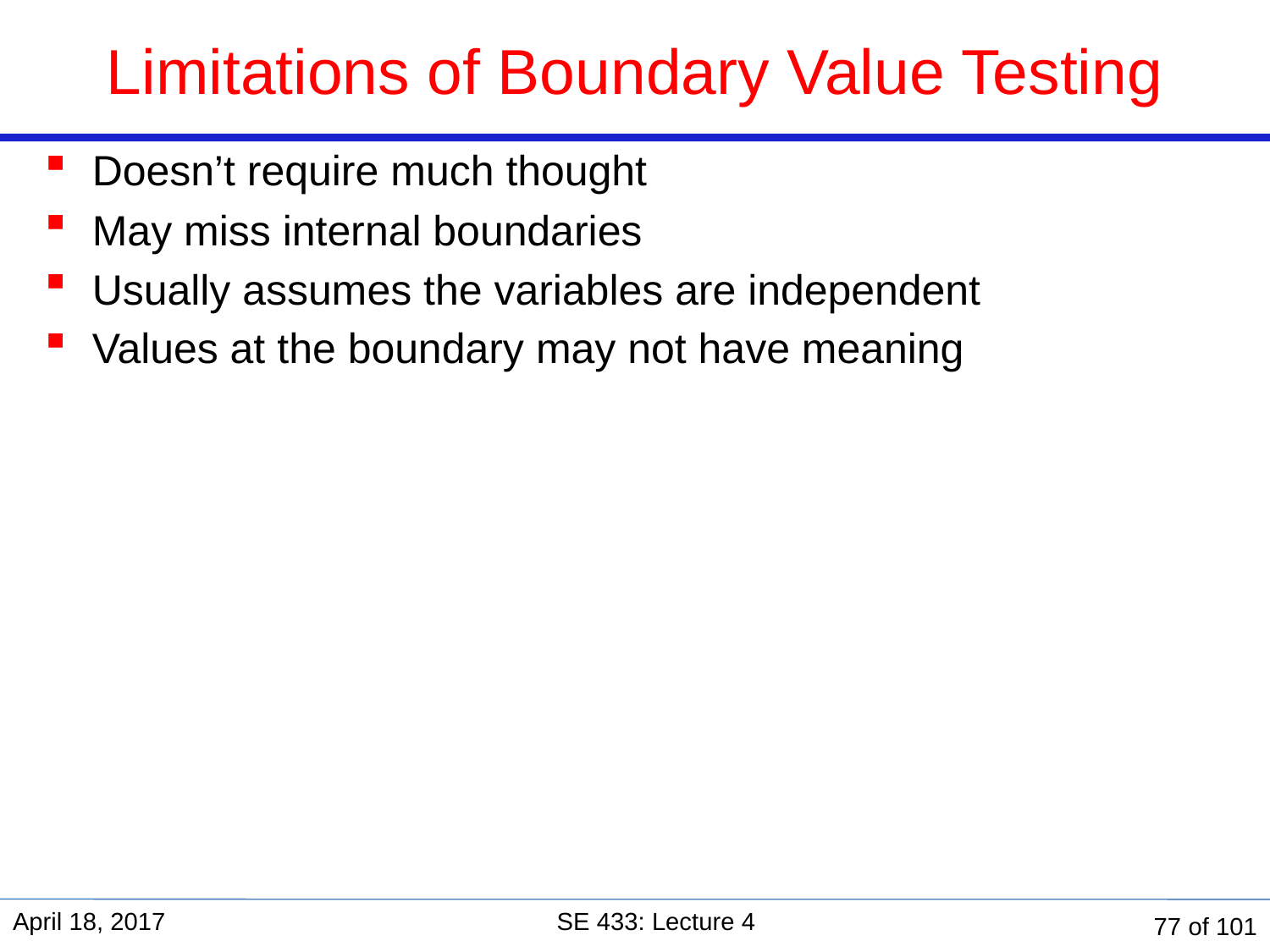

# Limitations of Boundary Value Testing
Doesn’t require much thought
May miss internal boundaries
Usually assumes the variables are independent
Values at the boundary may not have meaning
April 18, 2017
SE 433: Lecture 4
77 of 101